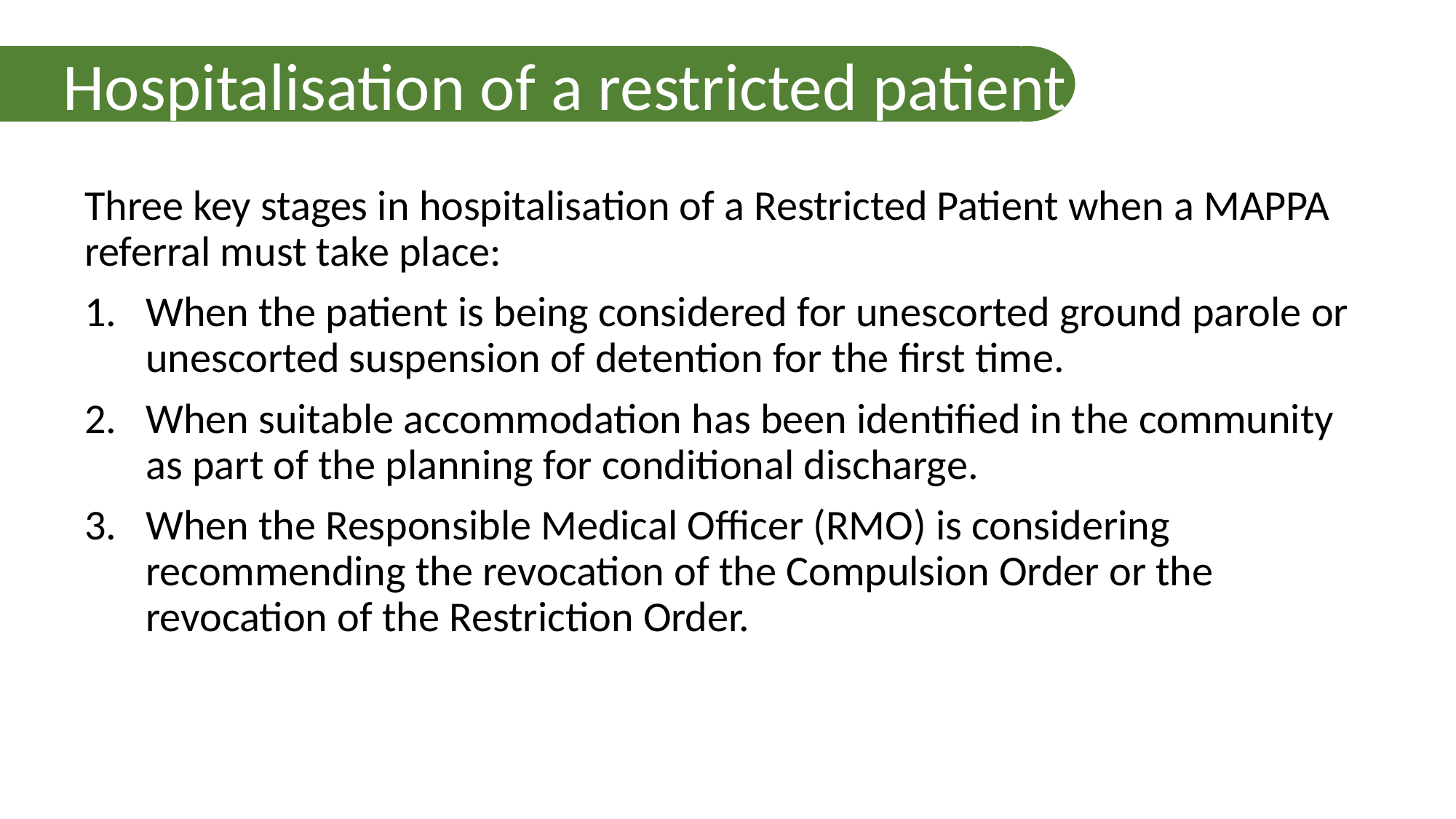

# Hospitalisation of a restricted patient

Three key stages in hospitalisation of a Restricted Patient when a MAPPA referral must take place:
When the patient is being considered for unescorted ground parole or unescorted suspension of detention for the first time.
When suitable accommodation has been identified in the community as part of the planning for conditional discharge.
When the Responsible Medical Officer (RMO) is considering recommending the revocation of the Compulsion Order or the revocation of the Restriction Order.